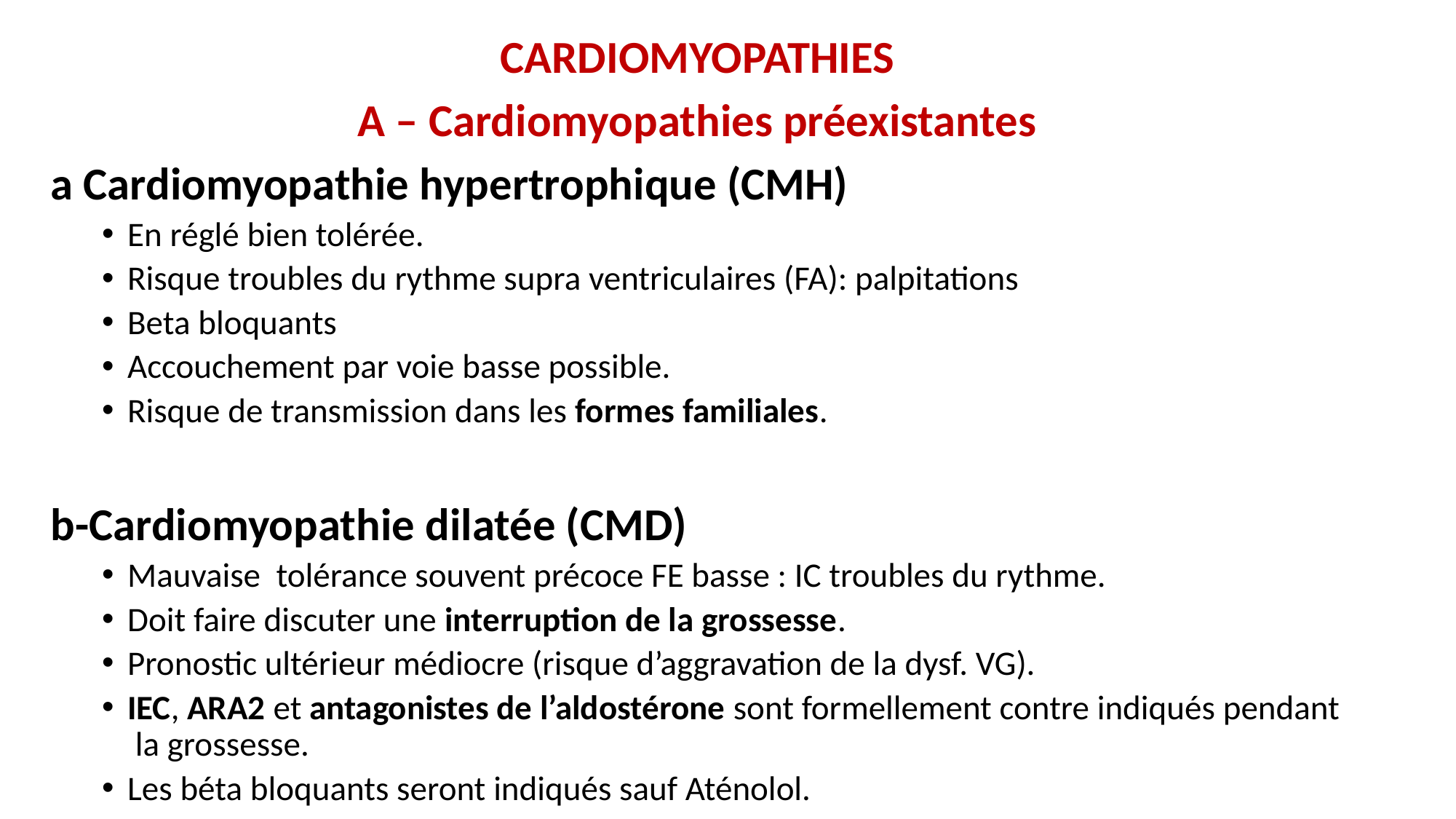

CARDIOMYOPATHIES
A – Cardiomyopathies préexistantes
a Cardiomyopathie hypertrophique (CMH)
En réglé bien tolérée.
Risque troubles du rythme supra ventriculaires (FA): palpitations
Beta bloquants
Accouchement par voie basse possible.
Risque de transmission dans les formes familiales.

b-Cardiomyopathie dilatée (CMD)
Mauvaise  tolérance souvent précoce FE basse : IC troubles du rythme.
Doit faire discuter une interruption de la grossesse.
Pronostic ultérieur médiocre (risque d’aggravation de la dysf. VG).
IEC, ARA2 et antagonistes de l’aldostérone sont formellement contre indiqués pendant  la grossesse.
Les béta bloquants seront indiqués sauf Aténolol.